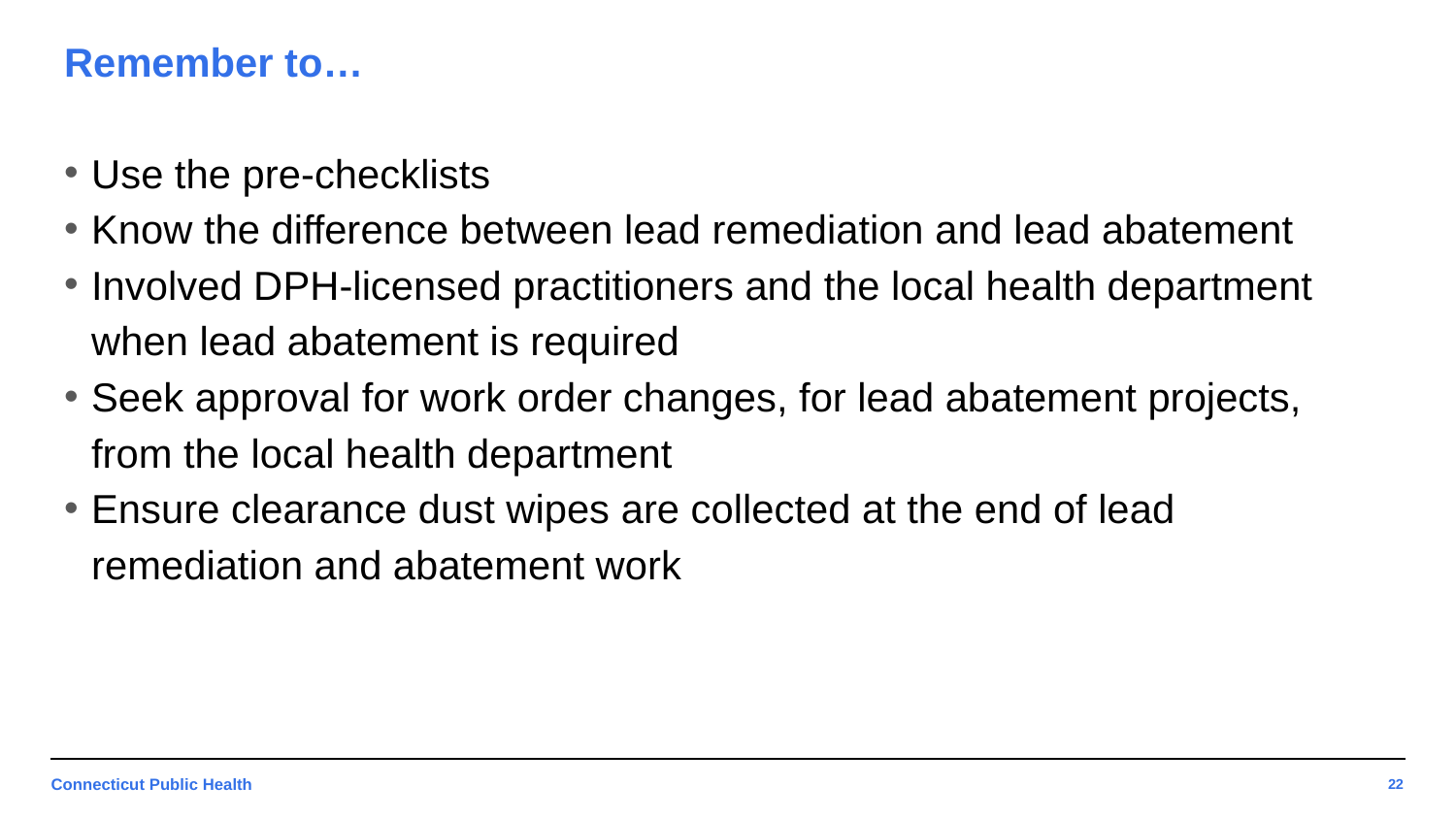

# Remember to…
Use the pre-checklists
Know the difference between lead remediation and lead abatement
Involved DPH-licensed practitioners and the local health department when lead abatement is required
Seek approval for work order changes, for lead abatement projects, from the local health department
Ensure clearance dust wipes are collected at the end of lead remediation and abatement work